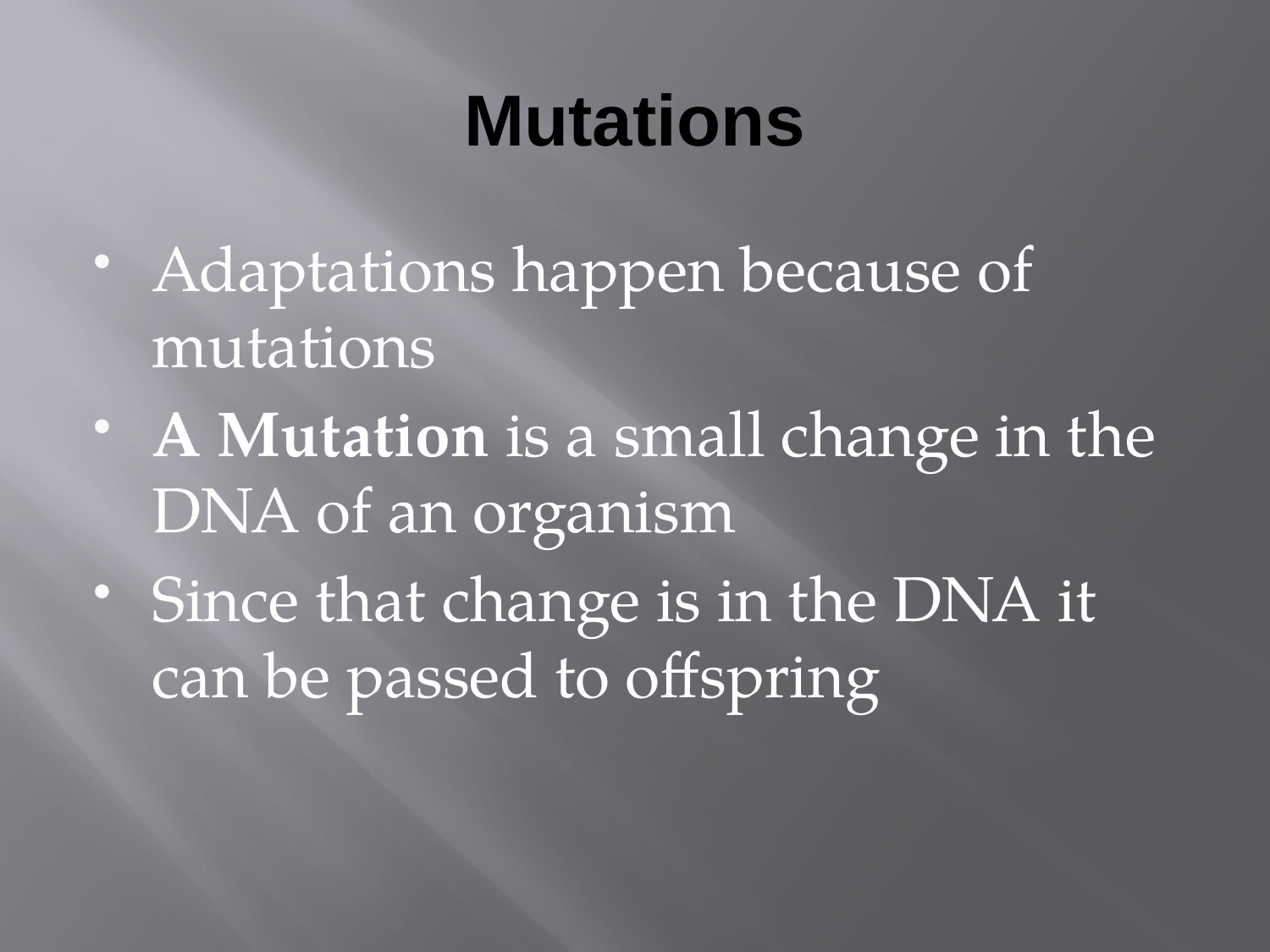

# Mutations
Adaptations happen because of mutations
A Mutation is a small change in the DNA of an organism
Since that change is in the DNA it can be passed to offspring